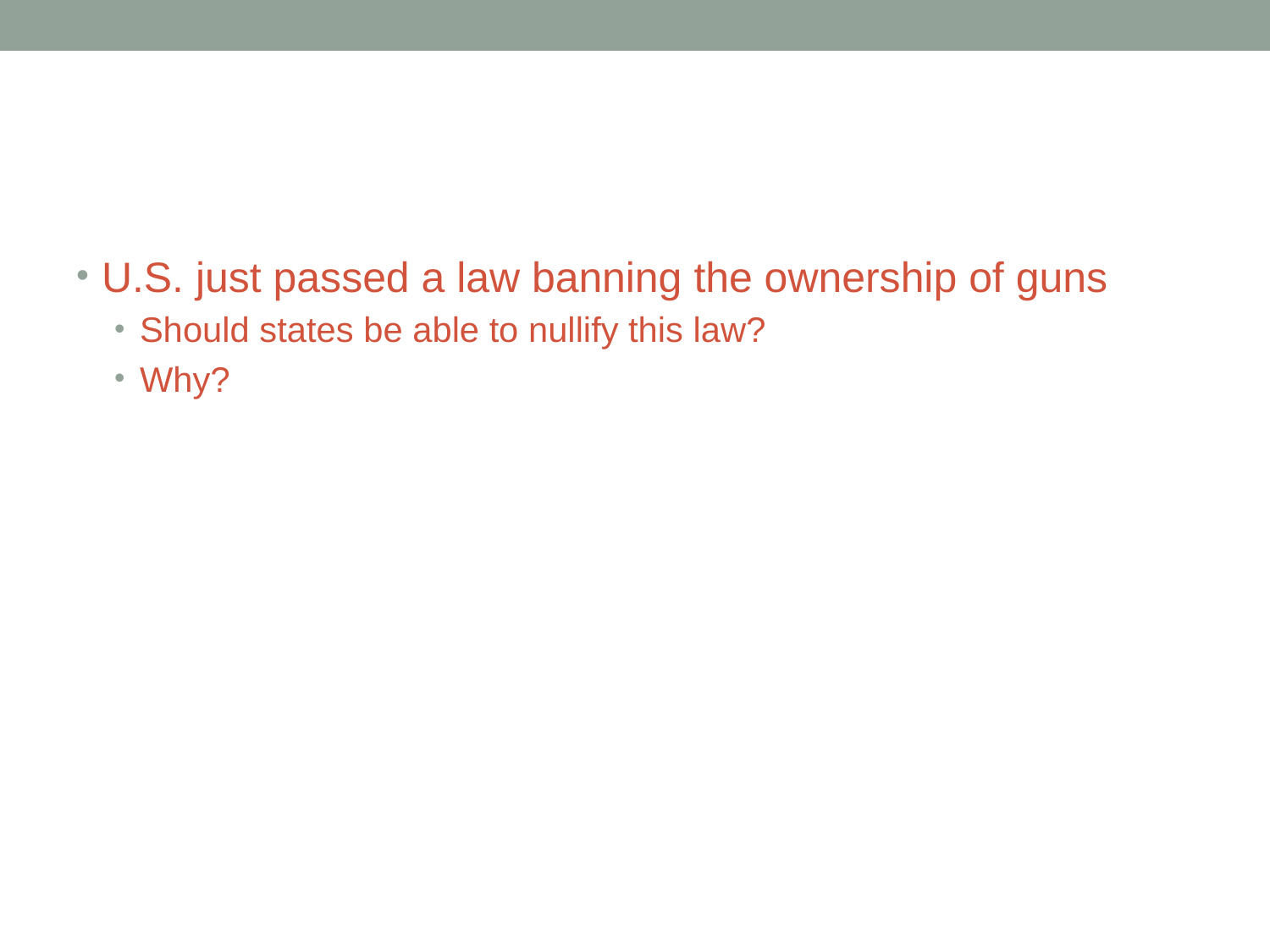

#
U.S. just passed a law banning the ownership of guns
Should states be able to nullify this law?
Why?